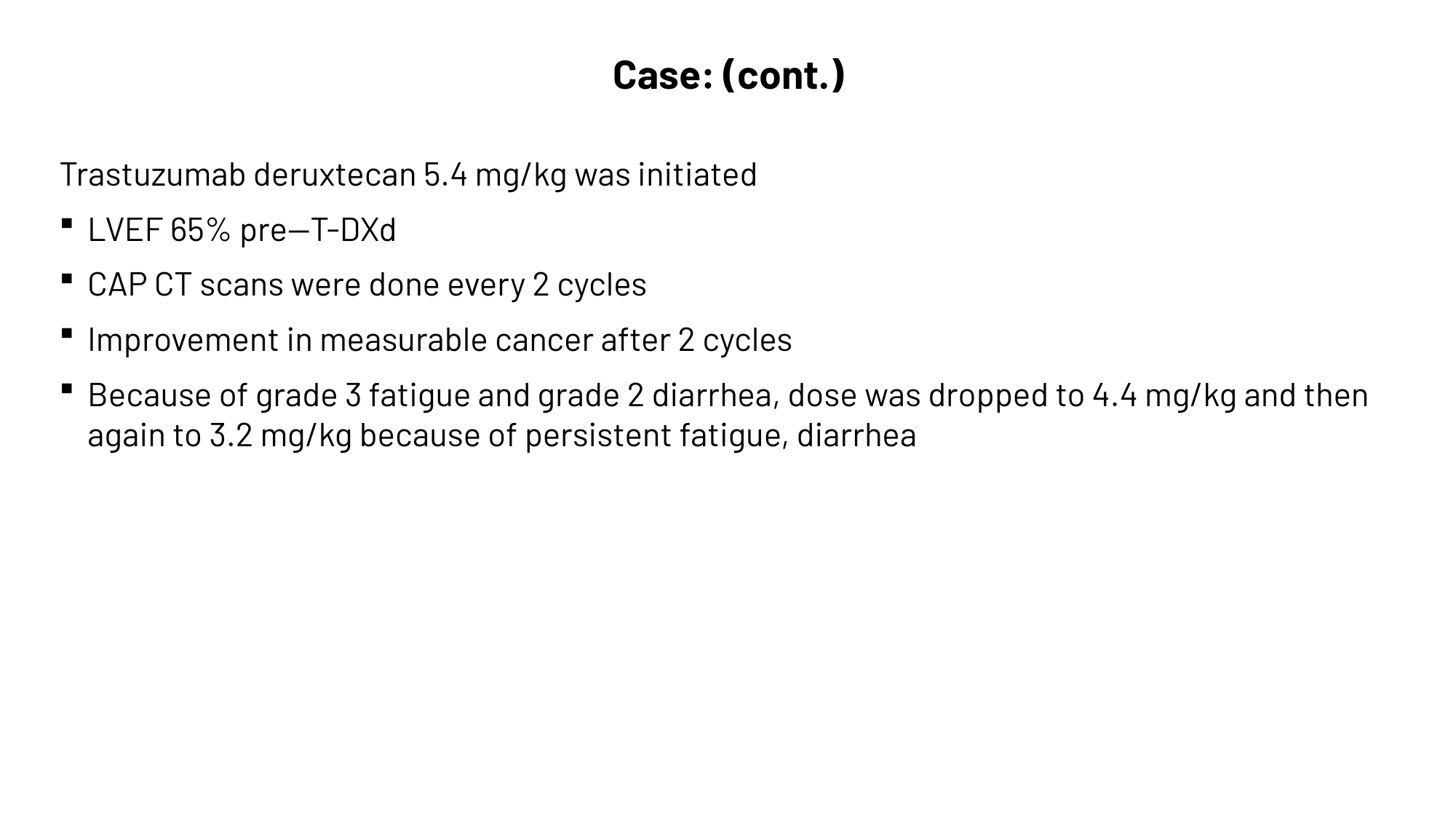

# Case: (cont.)
Trastuzumab deruxtecan 5.4 mg/kg was initiated
LVEF 65% pre—T-DXd
CAP CT scans were done every 2 cycles
Improvement in measurable cancer after 2 cycles
Because of grade 3 fatigue and grade 2 diarrhea, dose was dropped to 4.4 mg/kg and then again to 3.2 mg/kg because of persistent fatigue, diarrhea